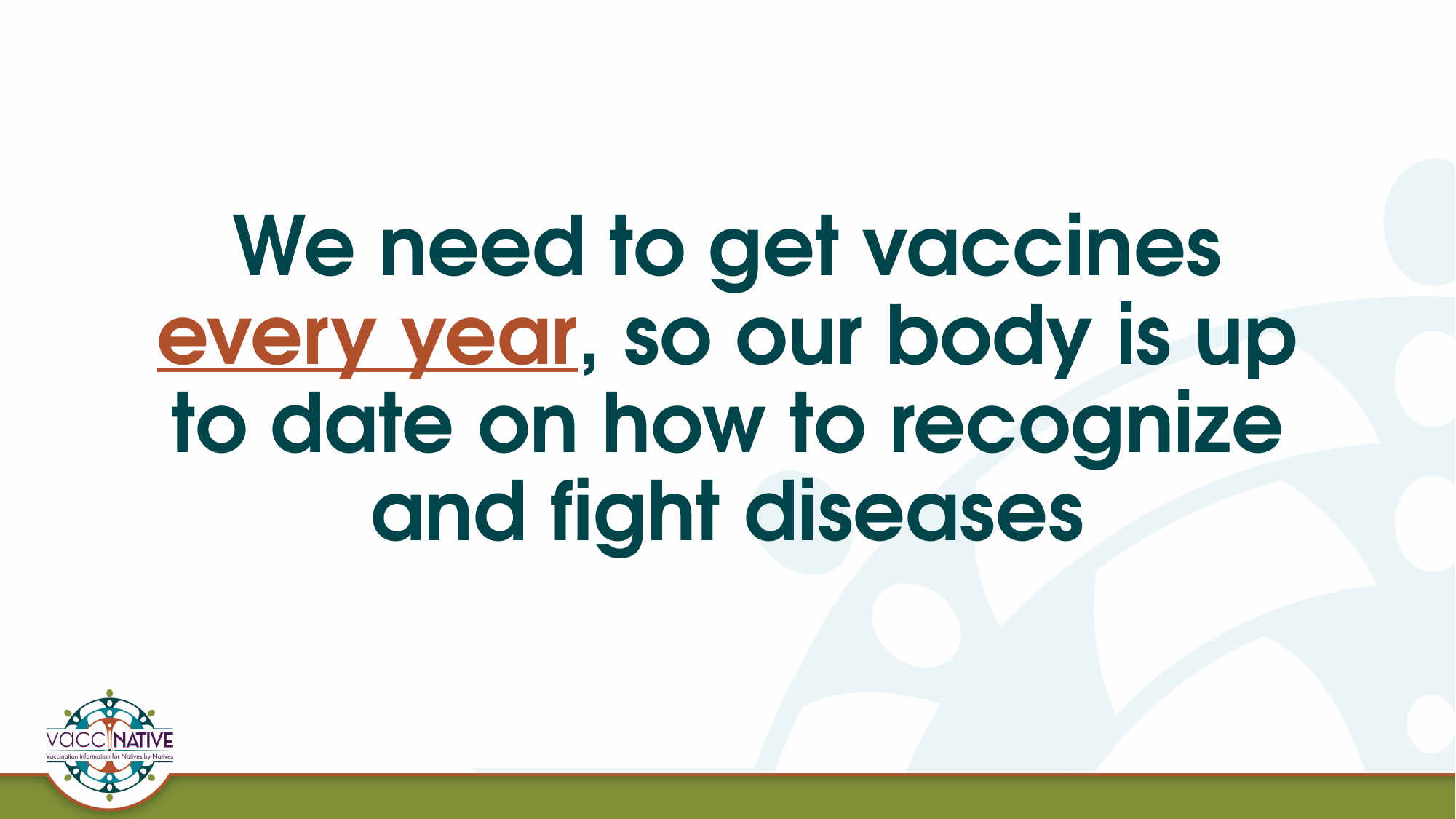

# We need to get vaccines every year, so our body is up to date on how to recognize and fight diseases